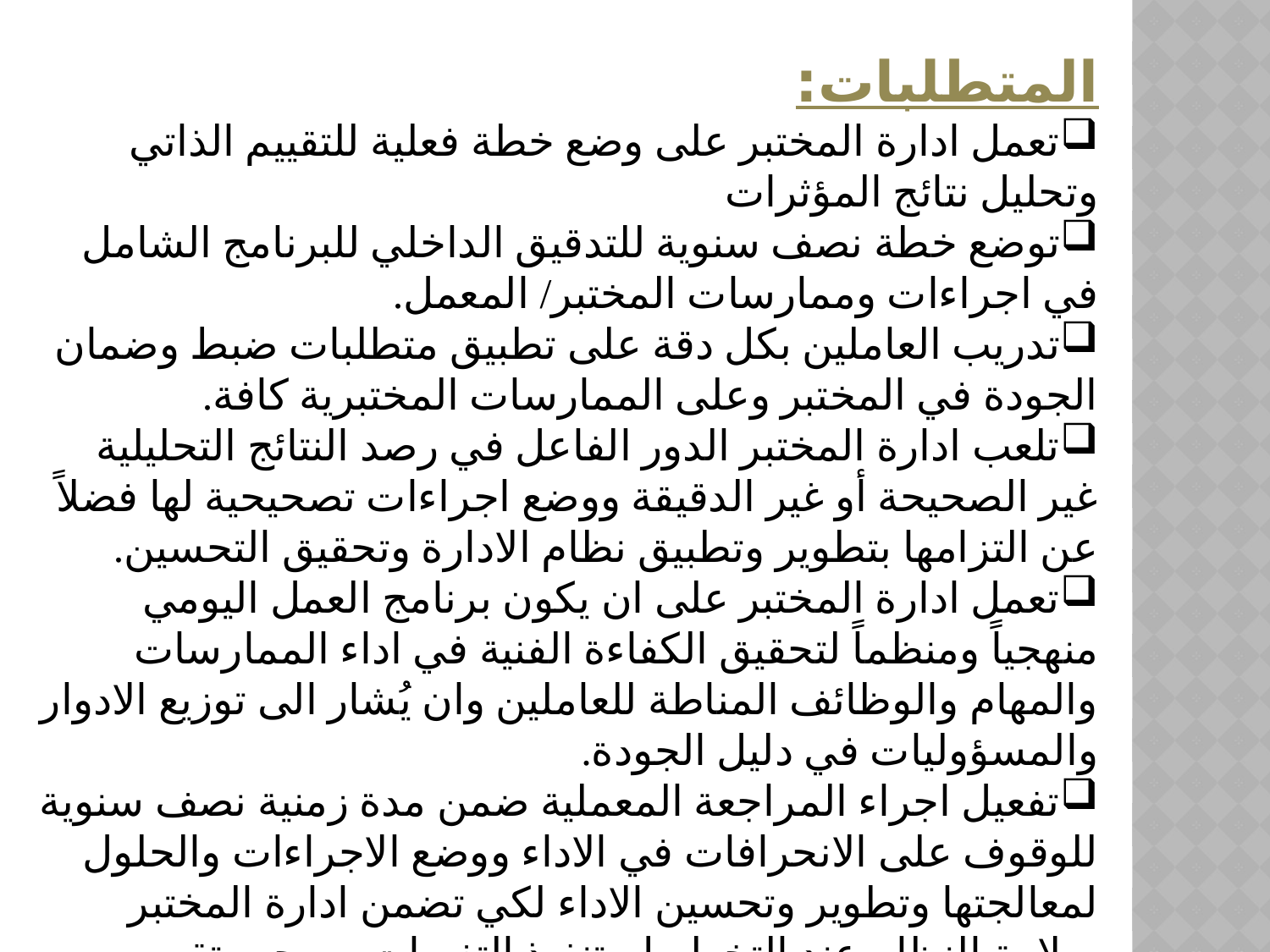

المتطلبات:
تعمل ادارة المختبر على وضع خطة فعلية للتقييم الذاتي وتحليل نتائج المؤثرات
توضع خطة نصف سنوية للتدقيق الداخلي للبرنامج الشامل في اجراءات وممارسات المختبر/ المعمل.
تدريب العاملين بكل دقة على تطبيق متطلبات ضبط وضمان الجودة في المختبر وعلى الممارسات المختبرية كافة.
تلعب ادارة المختبر الدور الفاعل في رصد النتائج التحليلية غير الصحيحة أو غير الدقيقة ووضع اجراءات تصحيحية لها فضلاً عن التزامها بتطوير وتطبيق نظام الادارة وتحقيق التحسين.
تعمل ادارة المختبر على ان يكون برنامج العمل اليومي منهجياً ومنظماً لتحقيق الكفاءة الفنية في اداء الممارسات والمهام والوظائف المناطة للعاملين وان يُشار الى توزيع الادوار والمسؤوليات في دليل الجودة.
تفعيل اجراء المراجعة المعملية ضمن مدة زمنية نصف سنوية للوقوف على الانحرافات في الاداء ووضع الاجراءات والحلول لمعالجتها وتطوير وتحسين الاداء لكي تضمن ادارة المختبر سلامة النظام عند التخطيط وتنفيذ التغيرات بموجب تقرير المراجعة.